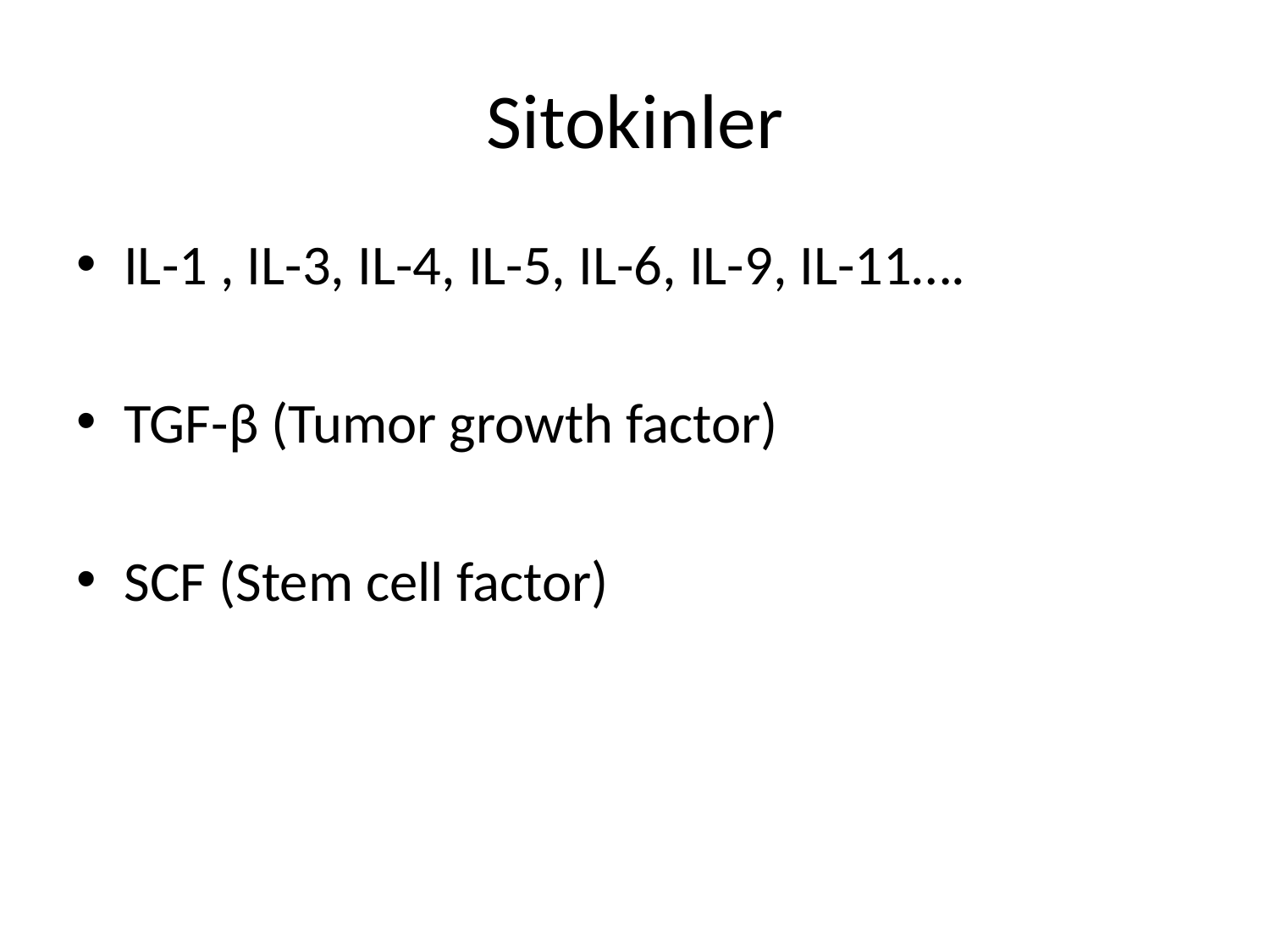

# Sitokinler
IL-1 , IL-3, IL-4, IL-5, IL-6, IL-9, IL-11….

TGF-β (Tumor growth factor)

SCF (Stem cell factor)